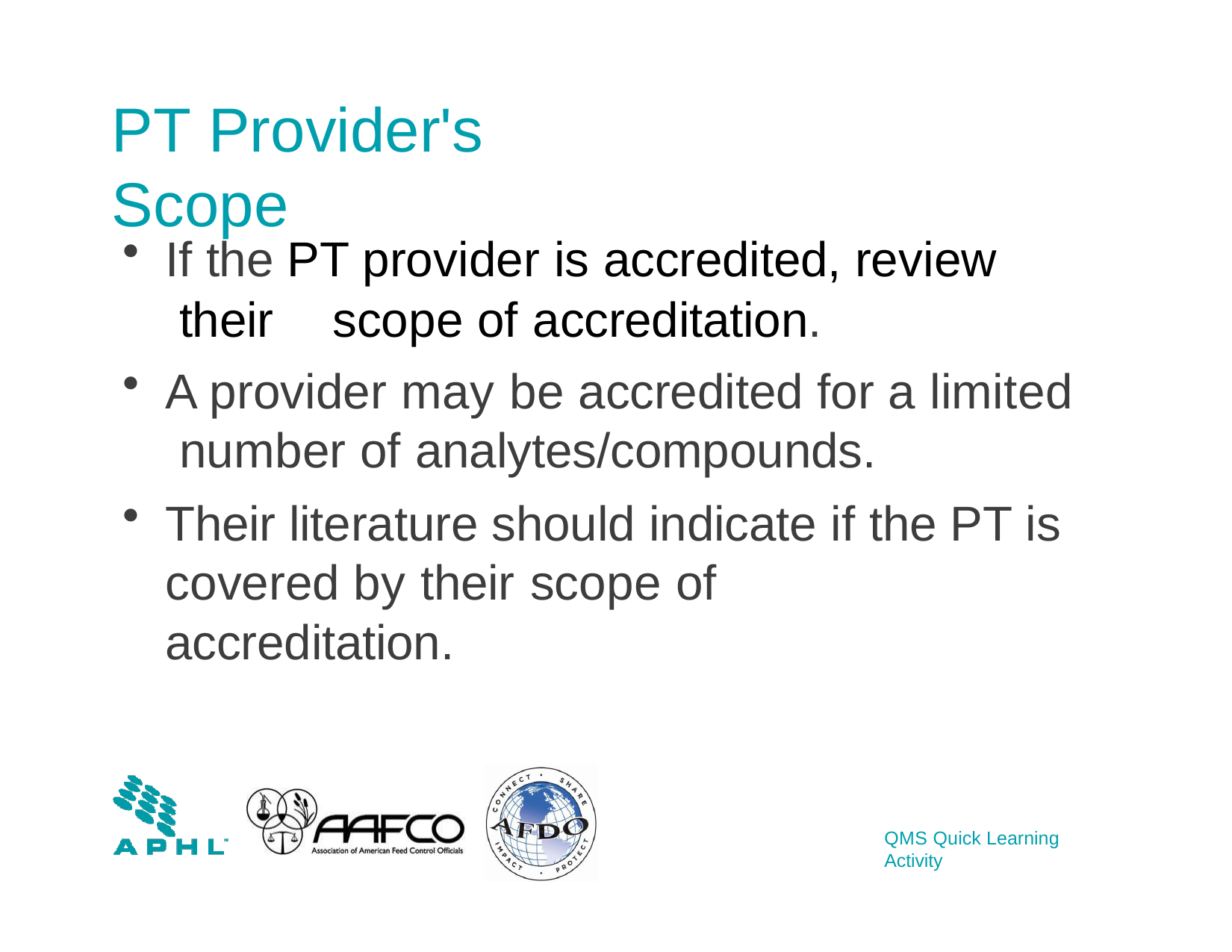

# PT Provider's Scope
If the PT provider is accredited, review  their	scope of accreditation.
A provider may be accredited for a limited  number of analytes/compounds.
Their literature should indicate if the PT is  covered by their scope of	accreditation.

QMS Quick Learning Activity